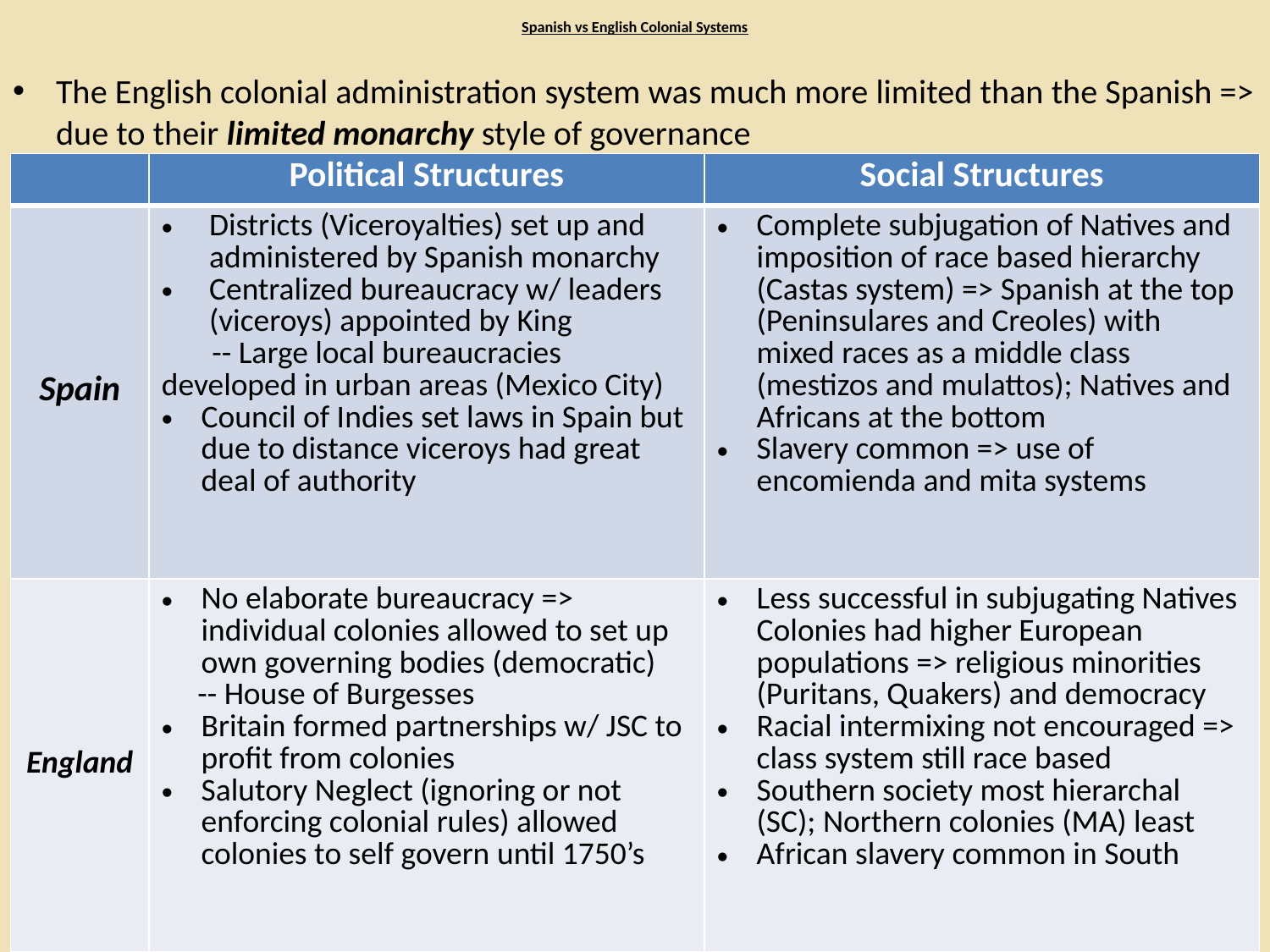

# Spanish vs English Colonial Systems
The English colonial administration system was much more limited than the Spanish => due to their limited monarchy style of governance
|  | Political Structures | Social Structures |
| --- | --- | --- |
| Spain | Districts (Viceroyalties) set up and administered by Spanish monarchy Centralized bureaucracy w/ leaders (viceroys) appointed by King -- Large local bureaucracies developed in urban areas (Mexico City) Council of Indies set laws in Spain but due to distance viceroys had great deal of authority | Complete subjugation of Natives and imposition of race based hierarchy (Castas system) => Spanish at the top (Peninsulares and Creoles) with mixed races as a middle class (mestizos and mulattos); Natives and Africans at the bottom Slavery common => use of encomienda and mita systems |
| England | No elaborate bureaucracy => individual colonies allowed to set up own governing bodies (democratic) -- House of Burgesses Britain formed partnerships w/ JSC to profit from colonies Salutory Neglect (ignoring or not enforcing colonial rules) allowed colonies to self govern until 1750’s | Less successful in subjugating Natives Colonies had higher European populations => religious minorities (Puritans, Quakers) and democracy Racial intermixing not encouraged => class system still race based Southern society most hierarchal (SC); Northern colonies (MA) least African slavery common in South |